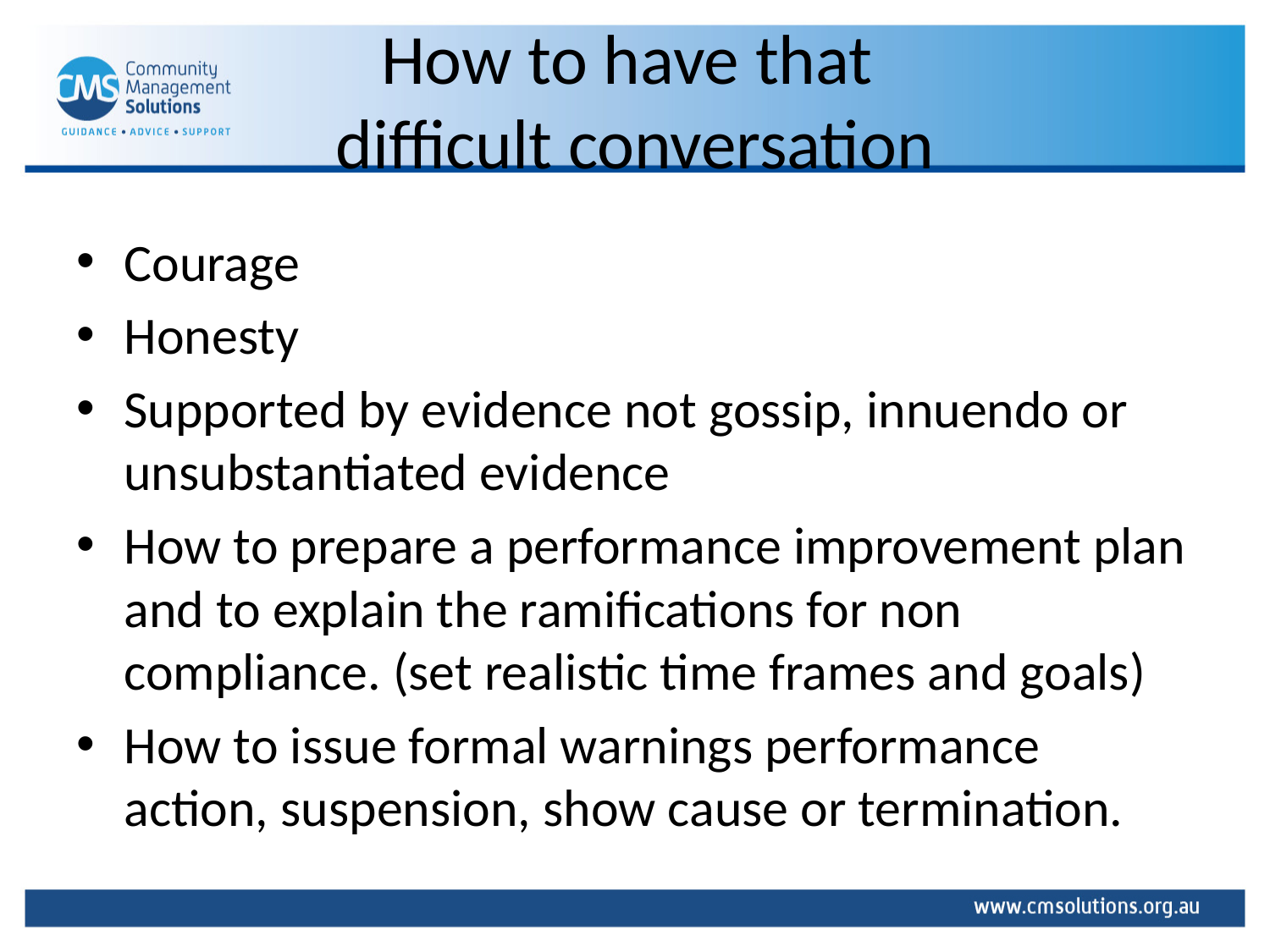

# How to have that difficult conversation
Courage
Honesty
Supported by evidence not gossip, innuendo or unsubstantiated evidence
How to prepare a performance improvement plan and to explain the ramifications for non compliance. (set realistic time frames and goals)
How to issue formal warnings performance action, suspension, show cause or termination.